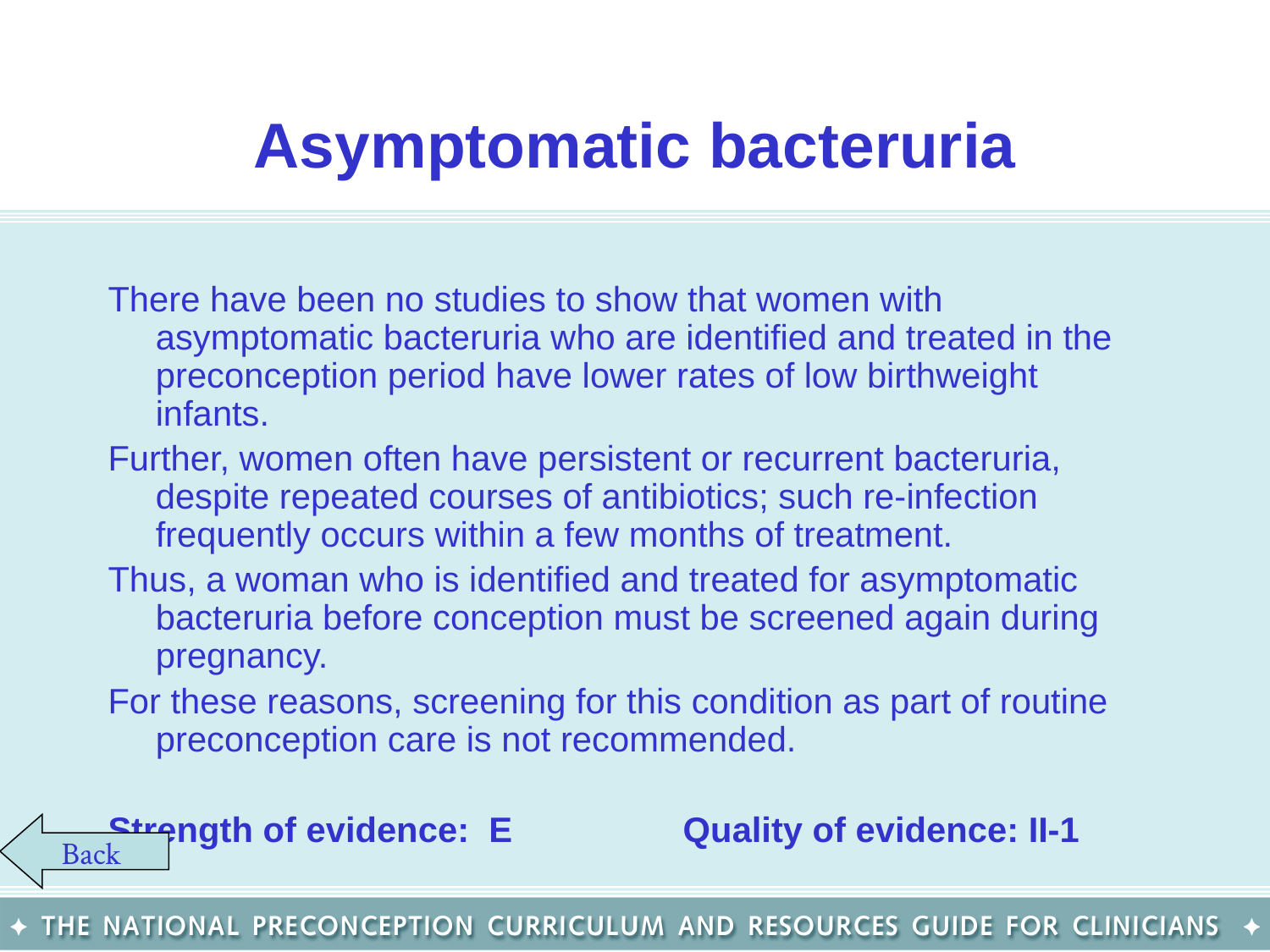

# Asymptomatic bacteruria
There have been no studies to show that women with asymptomatic bacteruria who are identified and treated in the preconception period have lower rates of low birthweight infants.
Further, women often have persistent or recurrent bacteruria, despite repeated courses of antibiotics; such re-infection frequently occurs within a few months of treatment.
Thus, a woman who is identified and treated for asymptomatic bacteruria before conception must be screened again during pregnancy.
For these reasons, screening for this condition as part of routine preconception care is not recommended.

Strength of evidence:  E		  Quality of evidence: II-1
Back